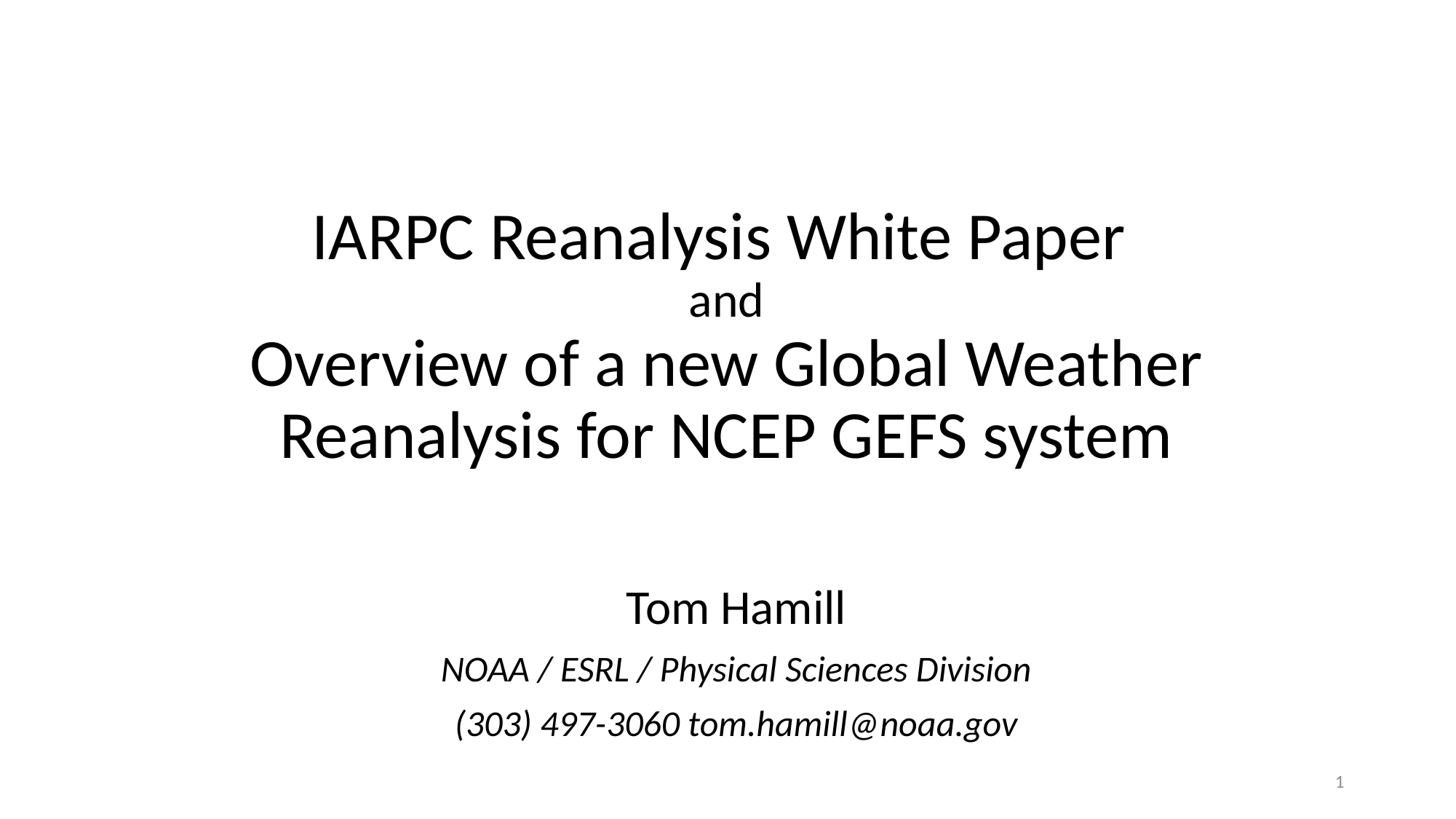

# IARPC Reanalysis White Paper and Overview of a new Global Weather Reanalysis for NCEP GEFS system
Tom Hamill
NOAA / ESRL / Physical Sciences Division
(303) 497-3060 tom.hamill@noaa.gov
1